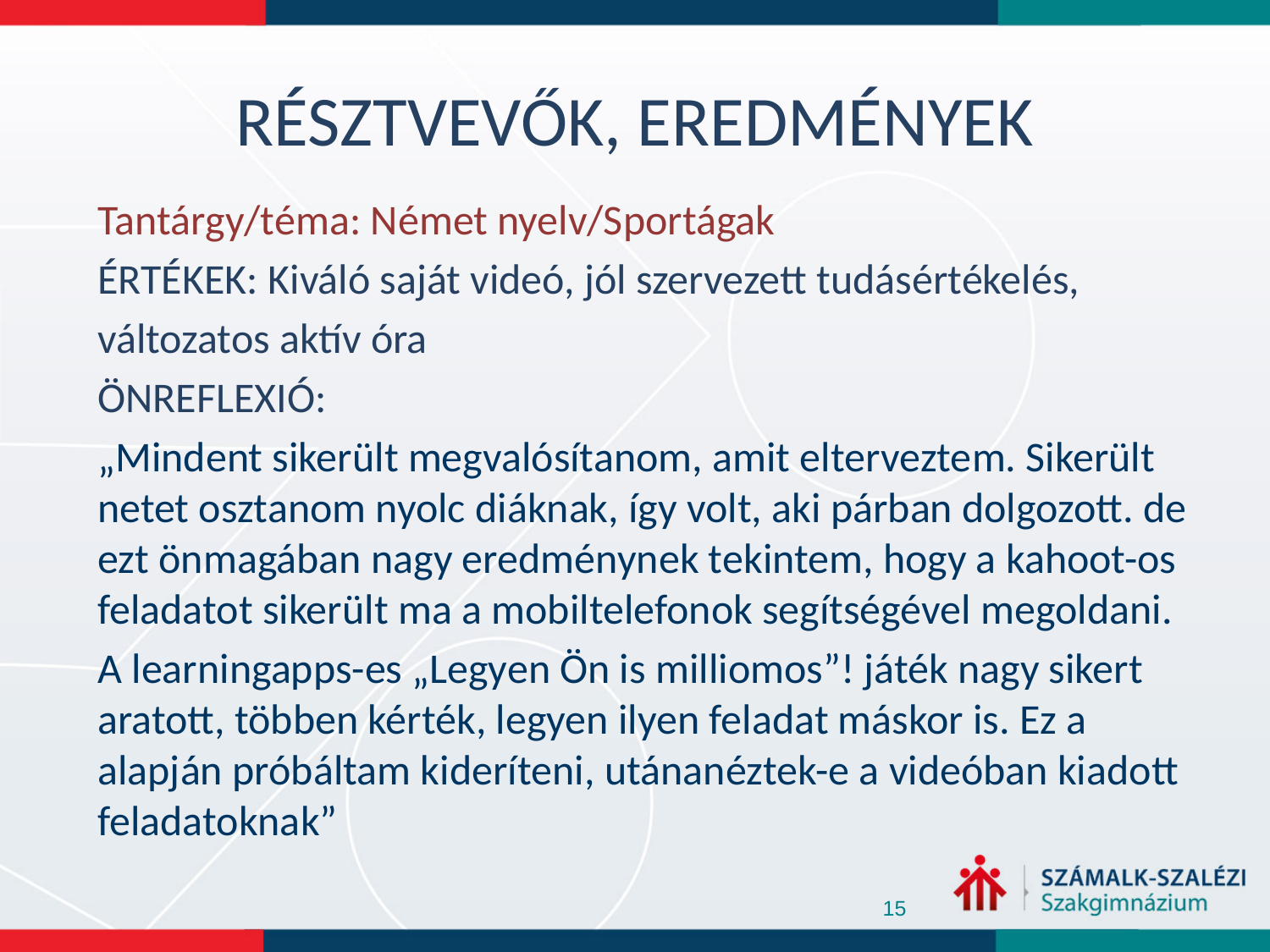

# RÉSZTVEVŐK, EREDMÉNYEK
Tantárgy/téma: Német nyelv/Sportágak
ÉRTÉKEK: Kiváló saját videó, jól szervezett tudásértékelés,
változatos aktív óra
ÖNREFLEXIÓ:
„Mindent sikerült megvalósítanom, amit elterveztem. Sikerült netet osztanom nyolc diáknak, így volt, aki párban dolgozott. de ezt önmagában nagy eredménynek tekintem, hogy a kahoot-os feladatot sikerült ma a mobiltelefonok segítségével megoldani.
A learningapps-es „Legyen Ön is milliomos”! játék nagy sikert aratott, többen kérték, legyen ilyen feladat máskor is. Ez a alapján próbáltam kideríteni, utánanéztek-e a videóban kiadott feladatoknak”

15